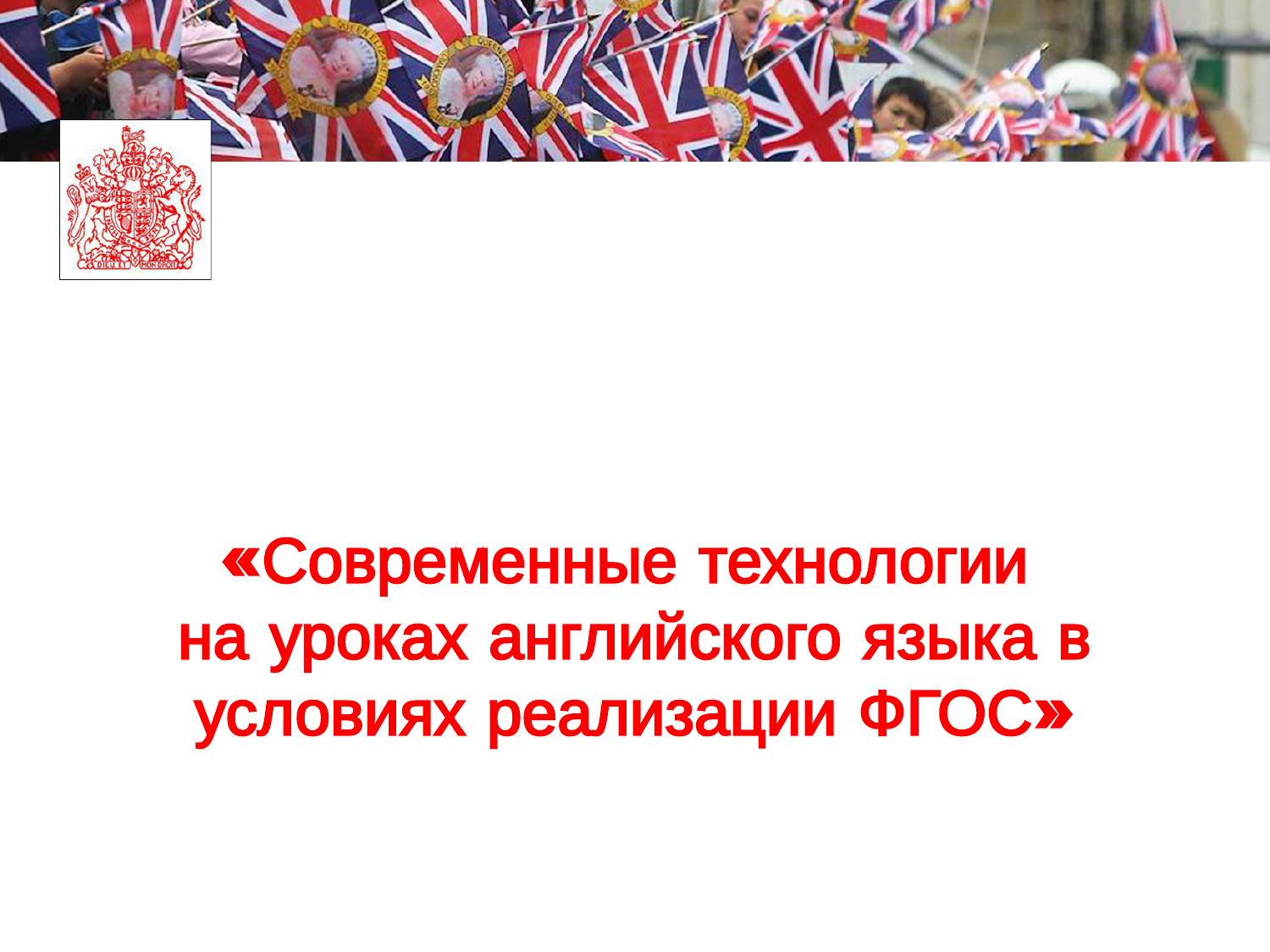

«Современные технологии
на уроках английского языка в условиях реализации ФГОС»